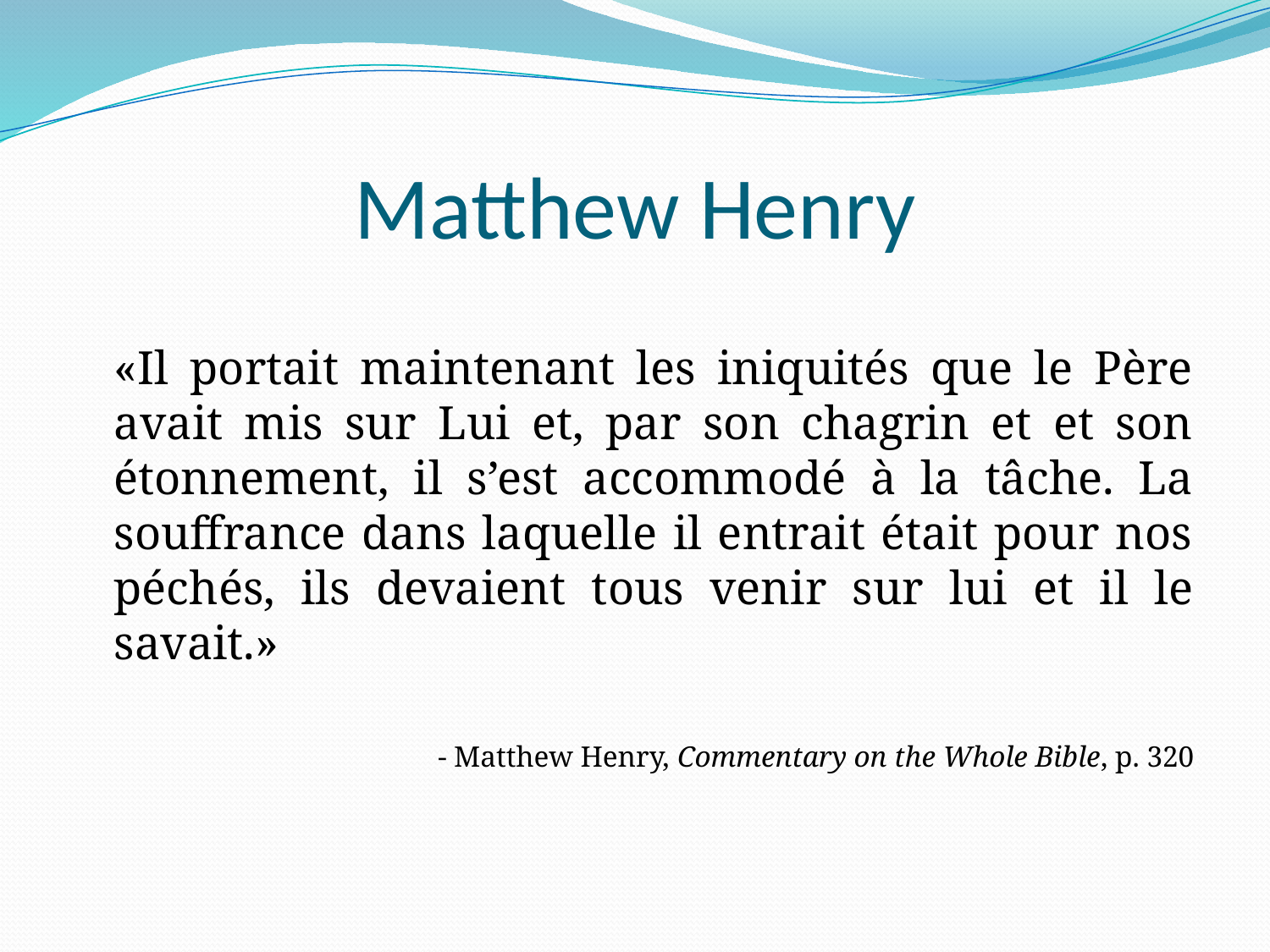

# Matthew Henry

	«Il portait maintenant les iniquités que le Père avait mis sur Lui et, par son chagrin et et son étonnement, il s’est accommodé à la tâche. La souffrance dans laquelle il entrait était pour nos péchés, ils devaient tous venir sur lui et il le savait.»

- Matthew Henry, Commentary on the Whole Bible, p. 320